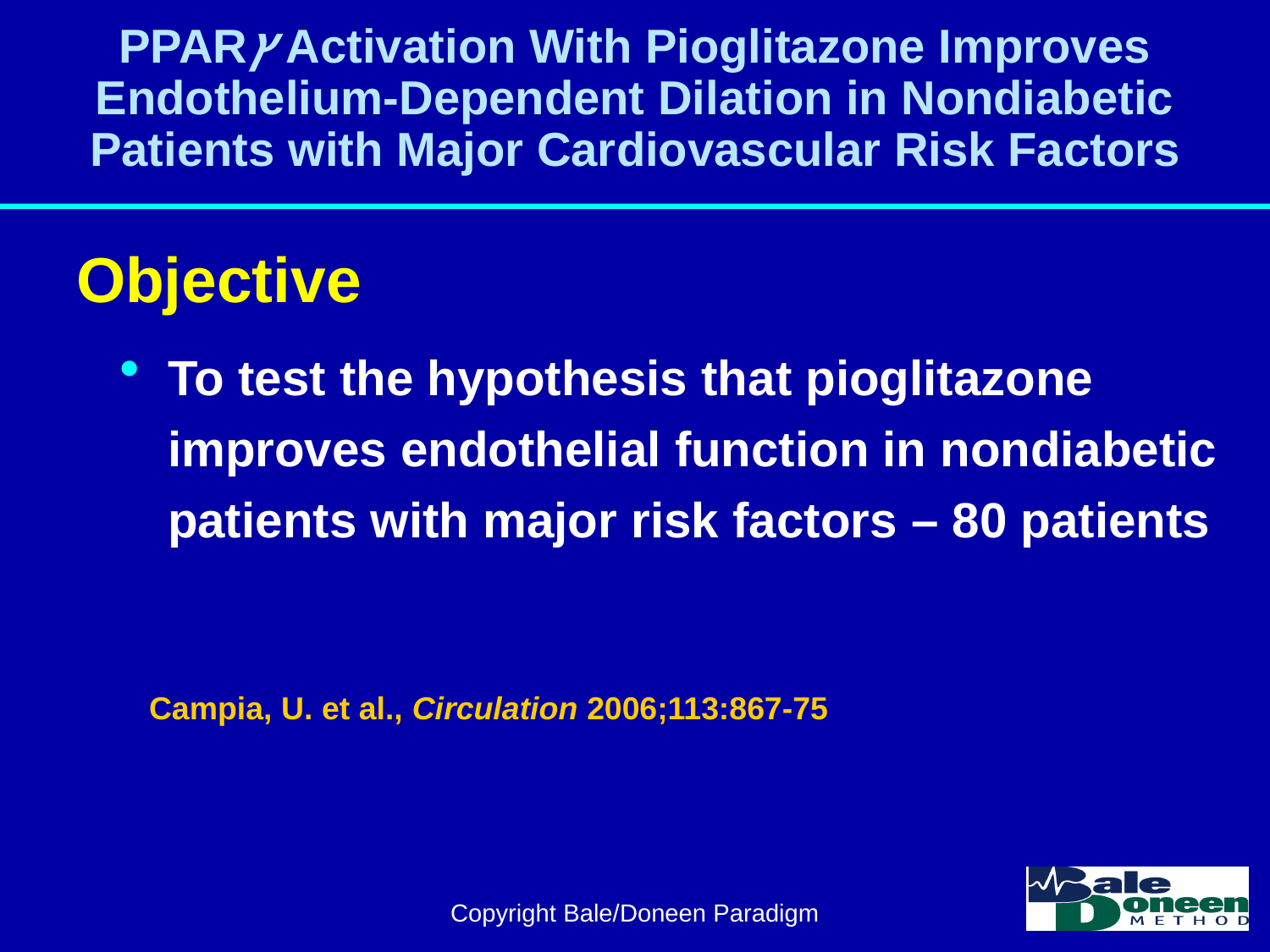

PPARץ Activation With Pioglitazone Improves Endothelium-Dependent Dilation in Nondiabetic Patients with Major Cardiovascular Risk Factors

Objective
To test the hypothesis that pioglitazone improves endothelial function in nondiabetic patients with major risk factors – 80 patients
Campia, U. et al., Circulation 2006;113:867-75.

Copyright Bale/Doneen Paradigm